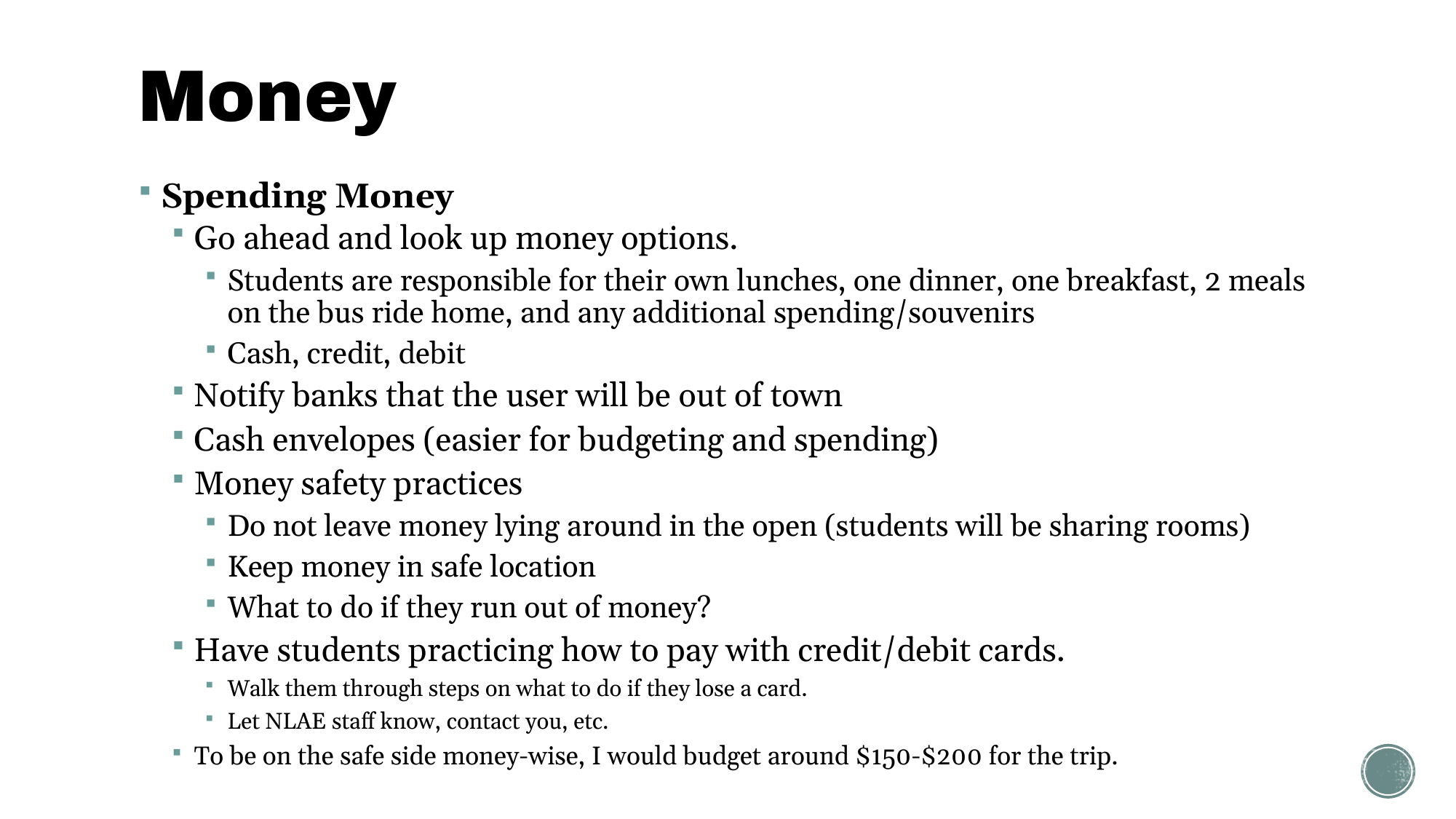

# Money
Spending Money
Go ahead and look up money options.
Students are responsible for their own lunches, one dinner, one breakfast, 2 meals on the bus ride home, and any additional spending/souvenirs
Cash, credit, debit
Notify banks that the user will be out of town
Cash envelopes (easier for budgeting and spending)
Money safety practices
Do not leave money lying around in the open (students will be sharing rooms)
Keep money in safe location
What to do if they run out of money?
Have students practicing how to pay with credit/debit cards.
Walk them through steps on what to do if they lose a card.
Let NLAE staff know, contact you, etc.
To be on the safe side money-wise, I would budget around $150-$200 for the trip.